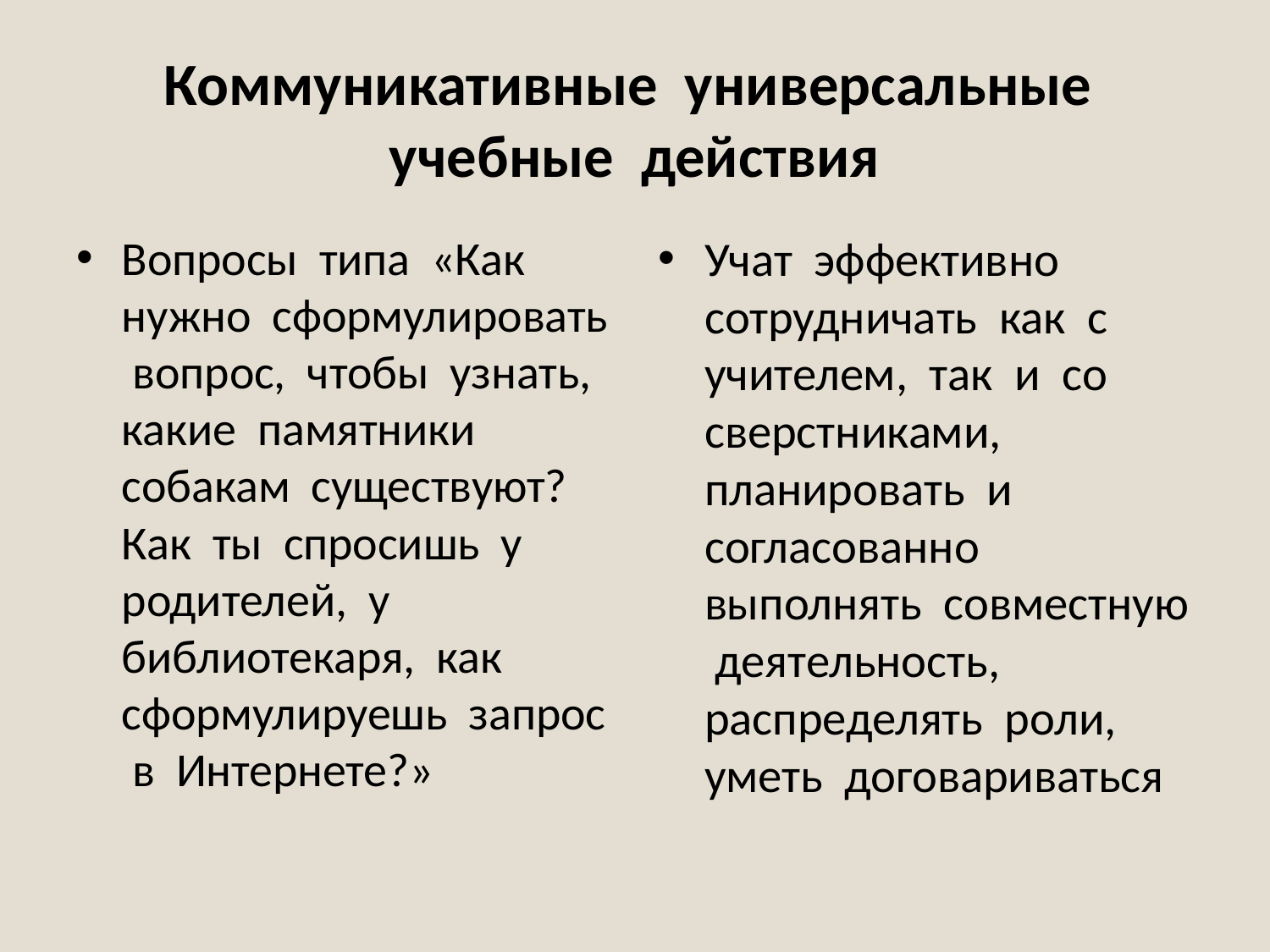

# Коммуникативные  универсальные  учебные  действия
Вопросы  типа  «Как  нужно  сформулировать  вопрос,  чтобы  узнать,  какие  памятники  собакам  существуют?  Как  ты  спросишь  у  родителей,  у  библиотекаря,  как  сформулируешь  запрос  в  Интернете?»

Учат  эффективно  сотрудничать  как  с  учителем,  так  и  со  сверстниками,  планировать  и  согласованно  выполнять  совместную  деятельность,  распределять  роли,  уметь  договариваться